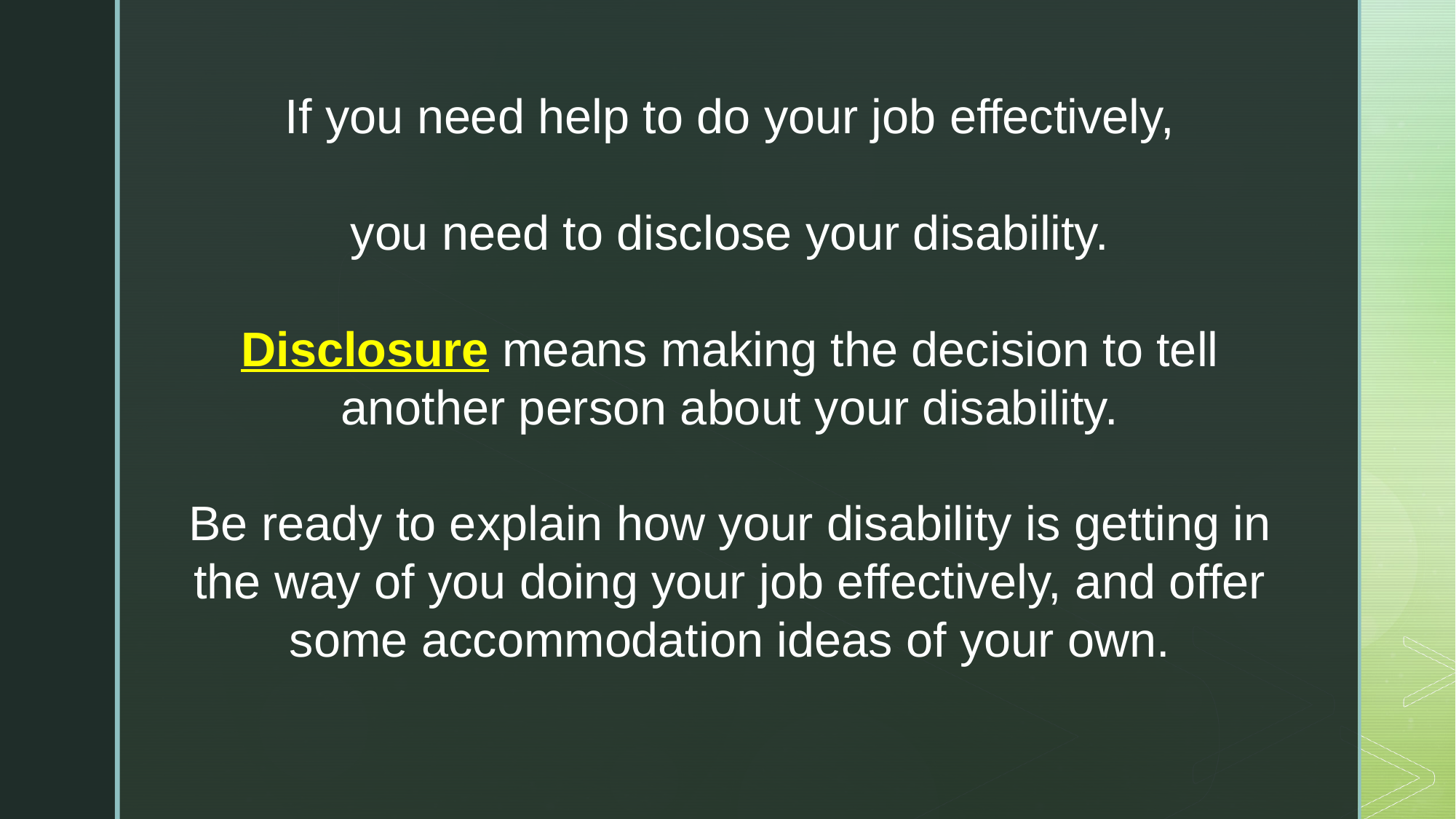

If you need help to do your job effectively,

you need to disclose your disability.

Disclosure means making the decision to tell another person about your disability.

Be ready to explain how your disability is getting in the way of you doing your job effectively, and offer some accommodation ideas of your own.